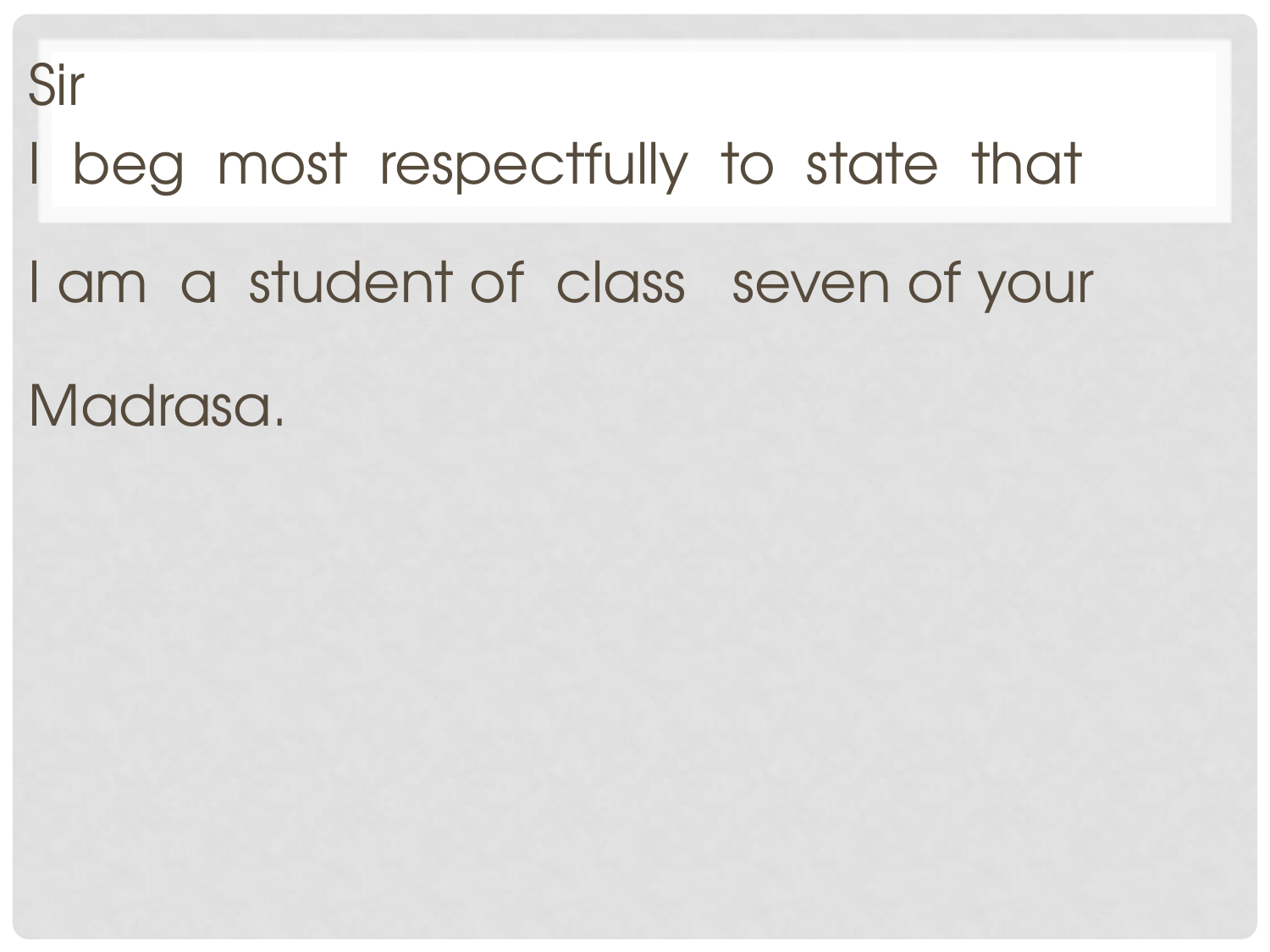

Sir
I  beg  most  respectfully  to  state  that

I am  a  student of  class   seven of your

Madrasa.